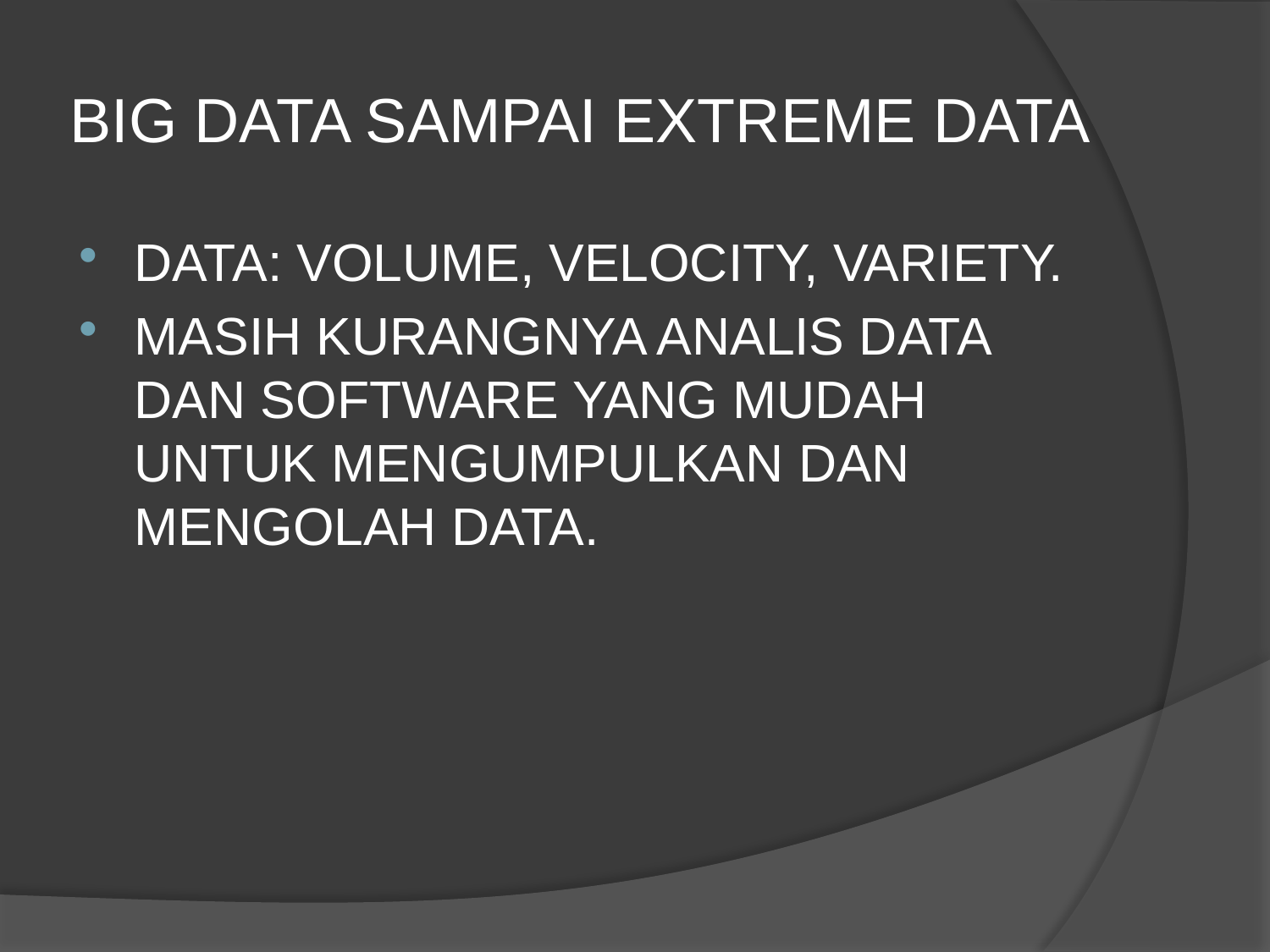

# BIG DATA SAMPAI EXTREME DATA
DATA: VOLUME, VELOCITY, VARIETY.
MASIH KURANGNYA ANALIS DATA DAN SOFTWARE YANG MUDAH UNTUK MENGUMPULKAN DAN MENGOLAH DATA.